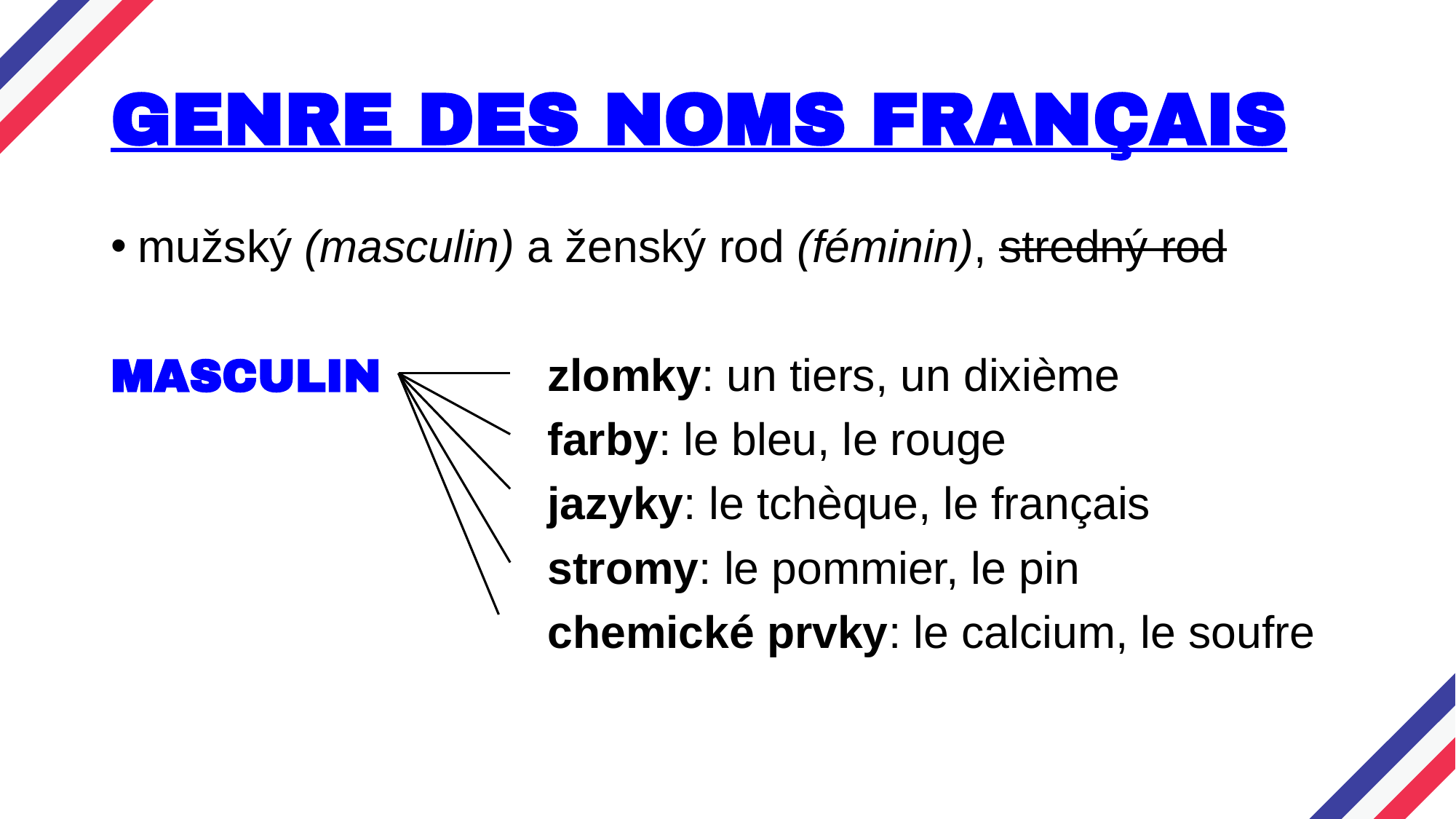

# GENRE DES NOMS FRANÇAIS
mužský (masculin) a ženský rod (féminin), stredný rod

MASCULIN		zlomky: un tiers, un dixième
				farby: le bleu, le rouge
				jazyky: le tchèque, le français
				stromy: le pommier, le pin
				chemické prvky: le calcium, le soufre